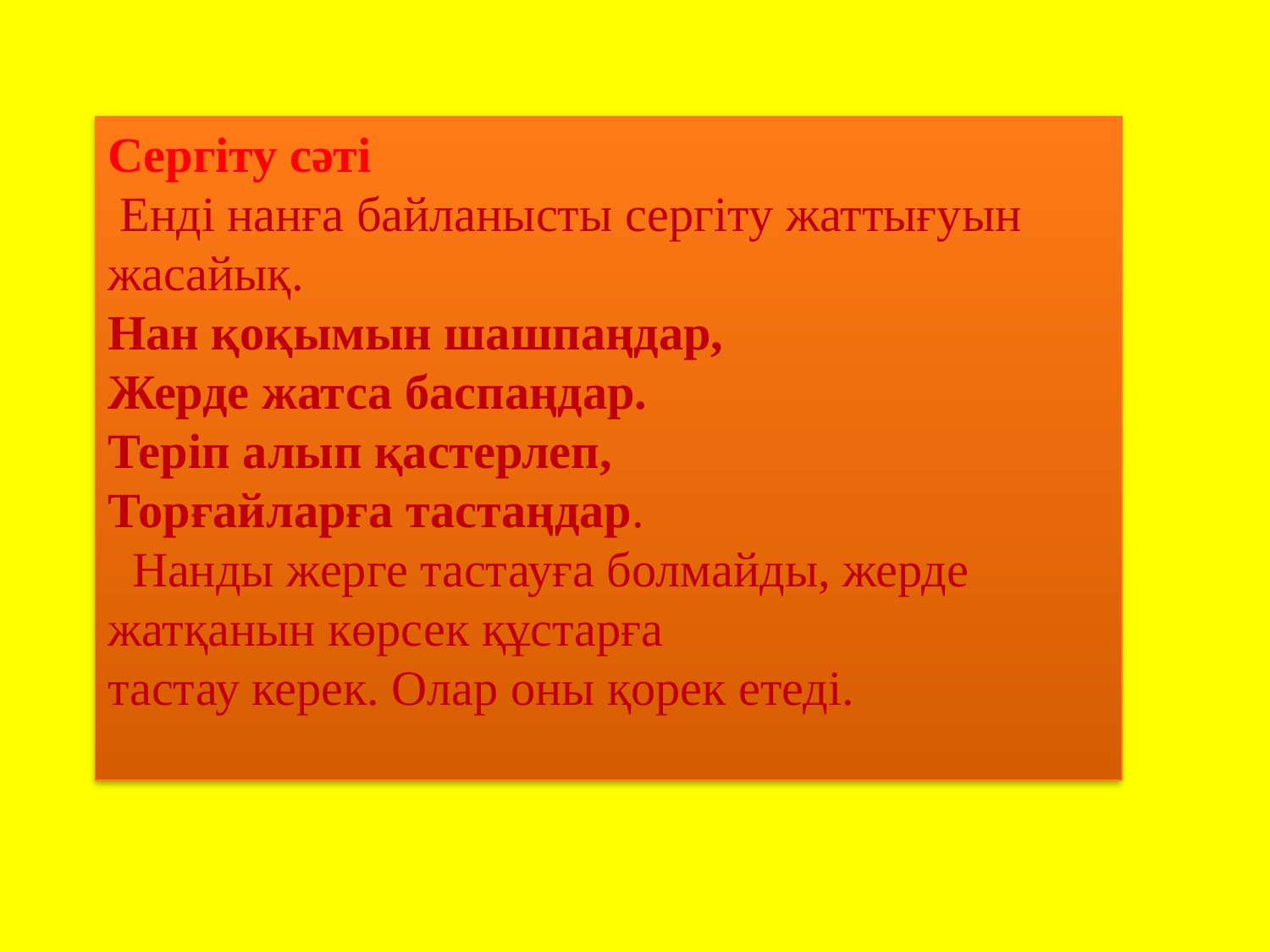

Сергіту сәті 
 Енді нанға байланысты сергіту жаттығуын жасайық. 
Нан қоқымын шашпаңдар, 
Жерде жатса баспаңдар. 
Теріп алып қастерлеп, 
Торғайларға тастаңдар. 
  Нанды жерге тастауға болмайды, жерде жатқанын көрсек құстарға 
тастау керек. Олар оны қорек етеді.